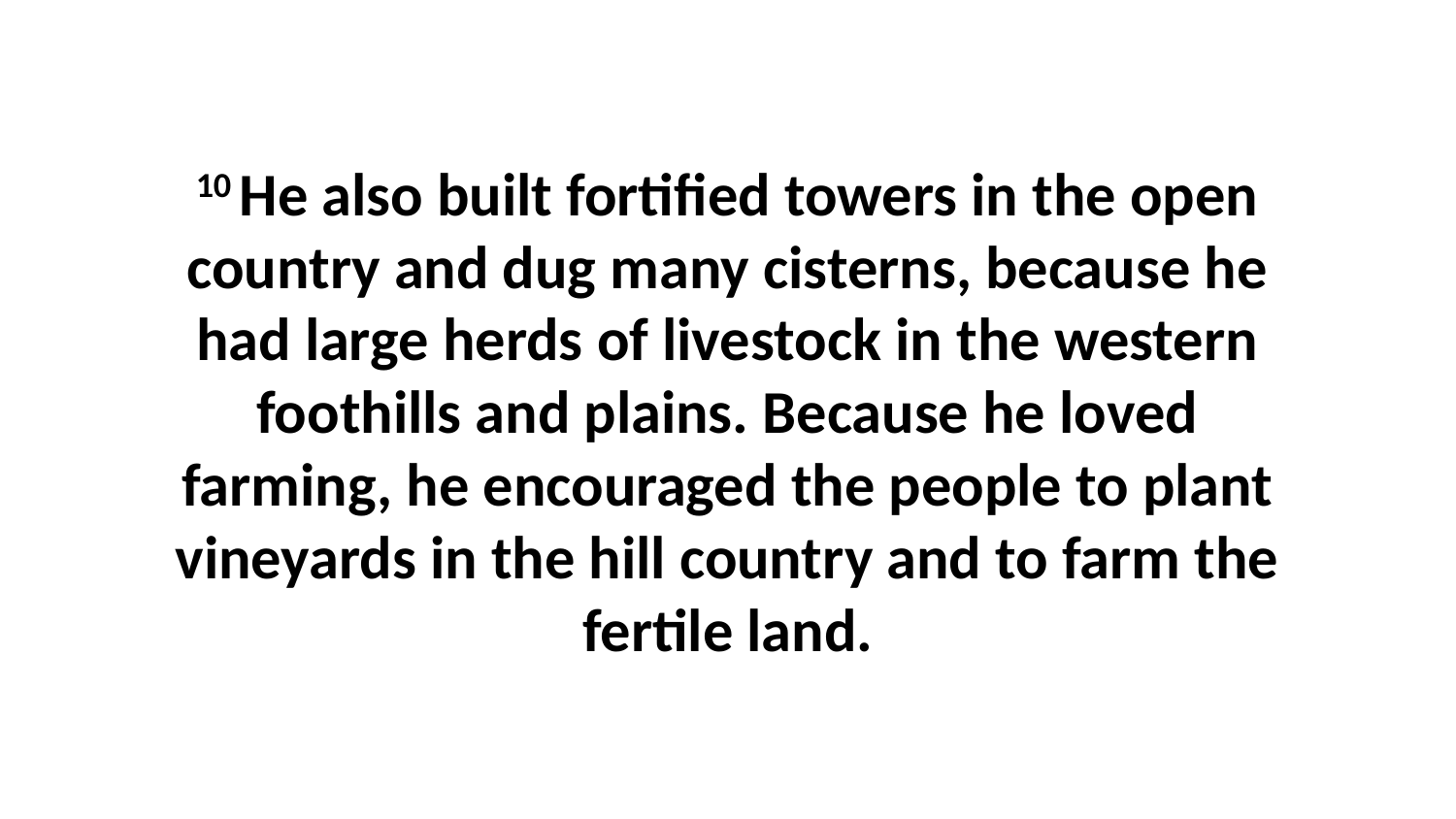

10 He also built fortified towers in the open country and dug many cisterns, because he had large herds of livestock in the western foothills and plains. Because he loved farming, he encouraged the people to plant vineyards in the hill country and to farm the fertile land.